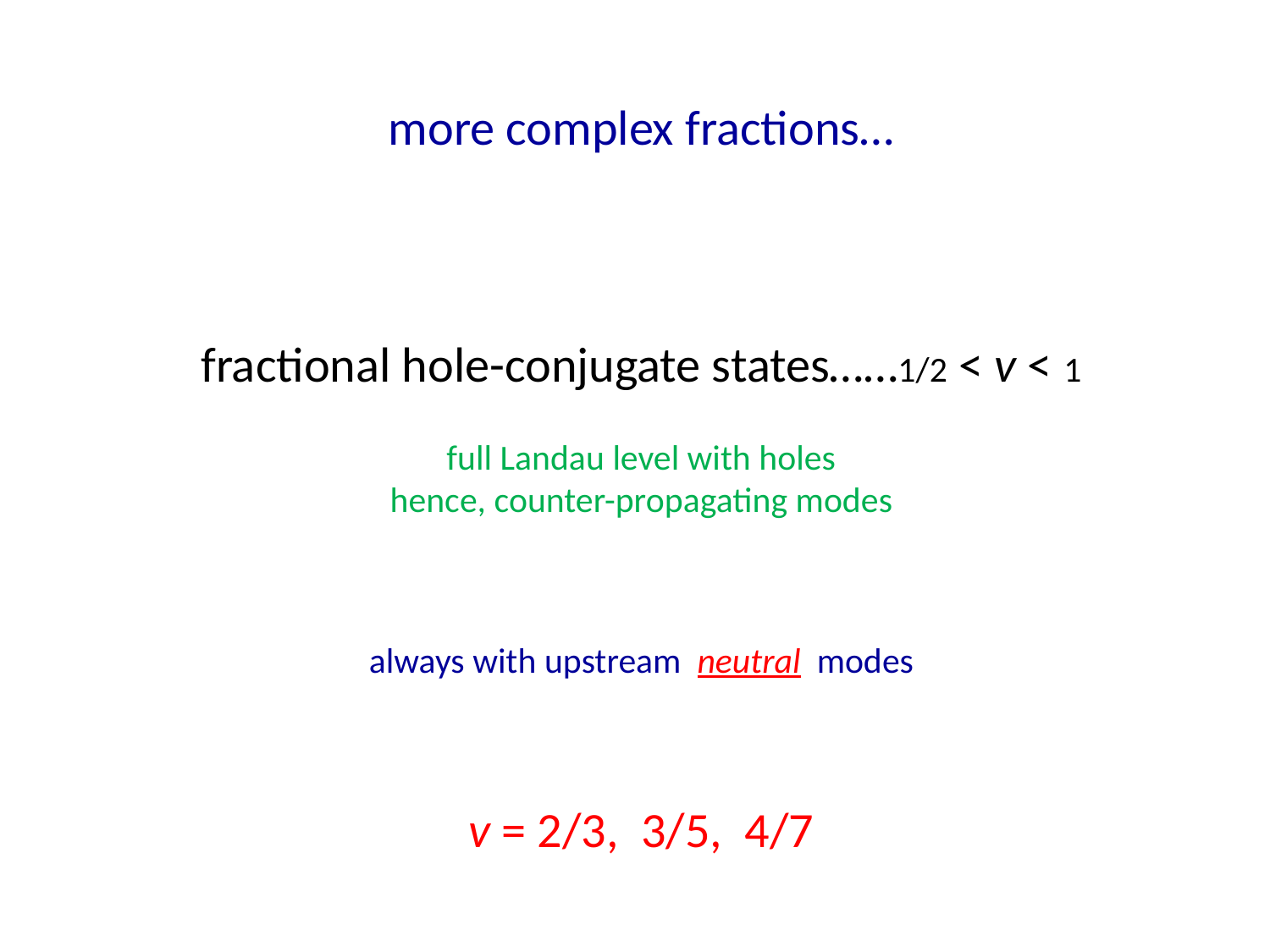

more complex fractions…

fractional hole-conjugate states……1/2 < v < 1

full Landau level with holes
hence, counter-propagating modes

always with upstream  neutral  modes

v = 2/3,  3/5,  4/7